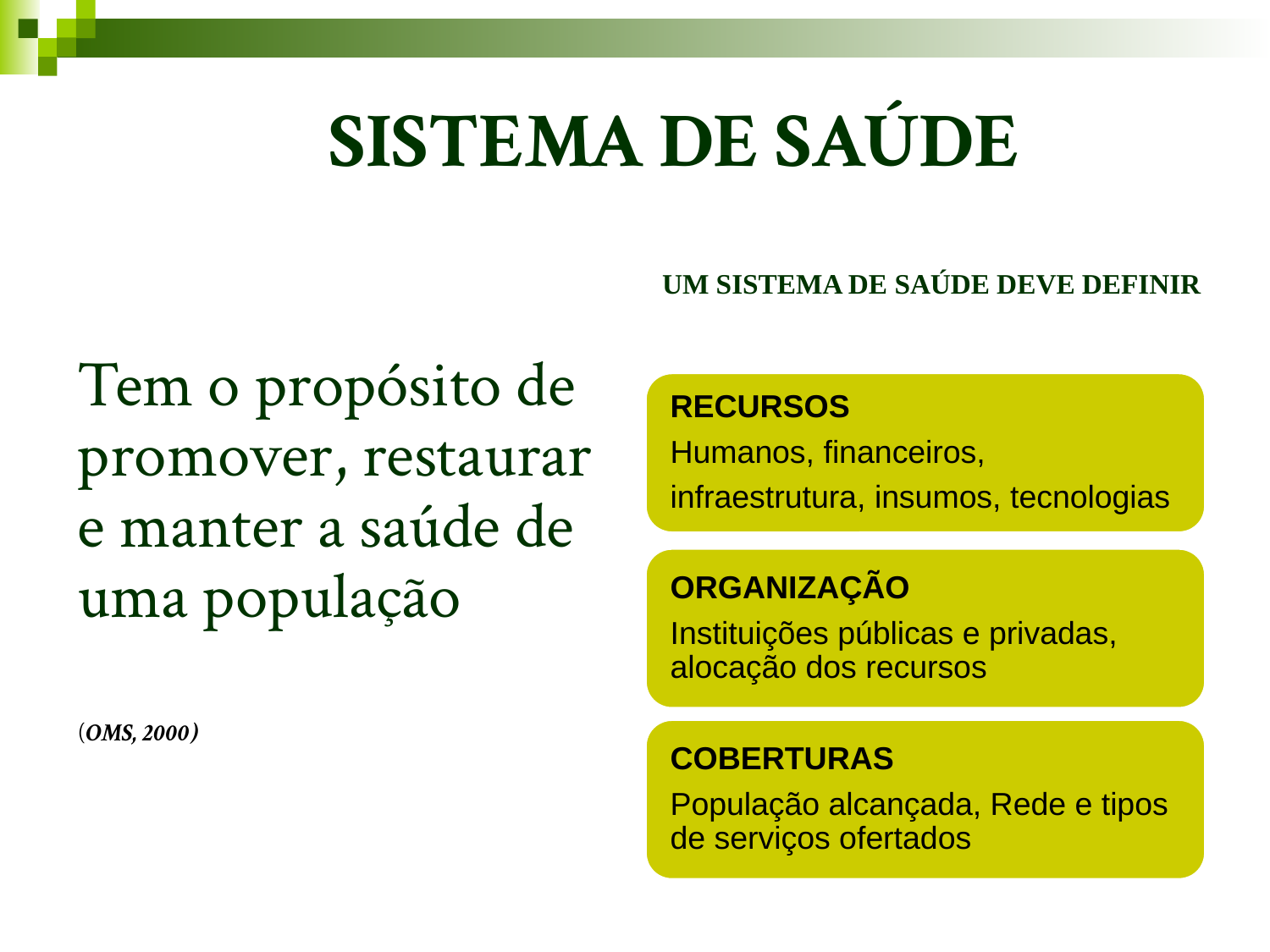

# SISTEMA DE SAÚDE

Tem o propósito de promover, restaurar e manter a saúde de uma população

(OMS, 2000)

                  UM SISTEMA DE SAÚDE DEVE DEFINIR
RECURSOS
Humanos, financeiros,
infraestrutura, insumos, tecnologias
ORGANIZAÇÃO
Instituições públicas e privadas, alocação dos recursos

COBERTURAS
População alcançada, Rede e tipos de serviços ofertados